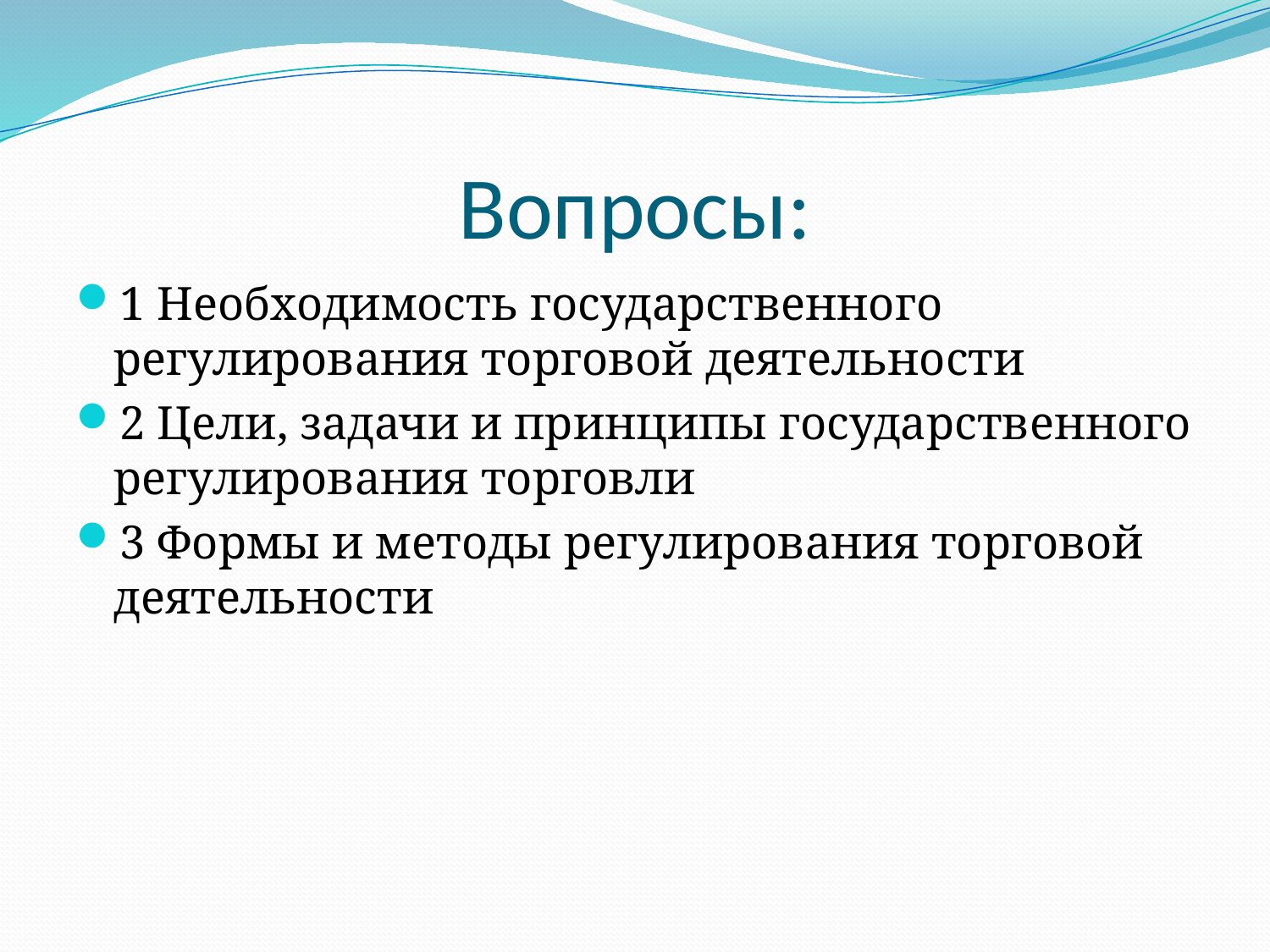

# Вопросы:
1 Необходимость государственного регулирования торговой деятельности
2 Цели, задачи и принципы государственного регулирования торговли
3 Формы и методы регулирования торговой деятельности